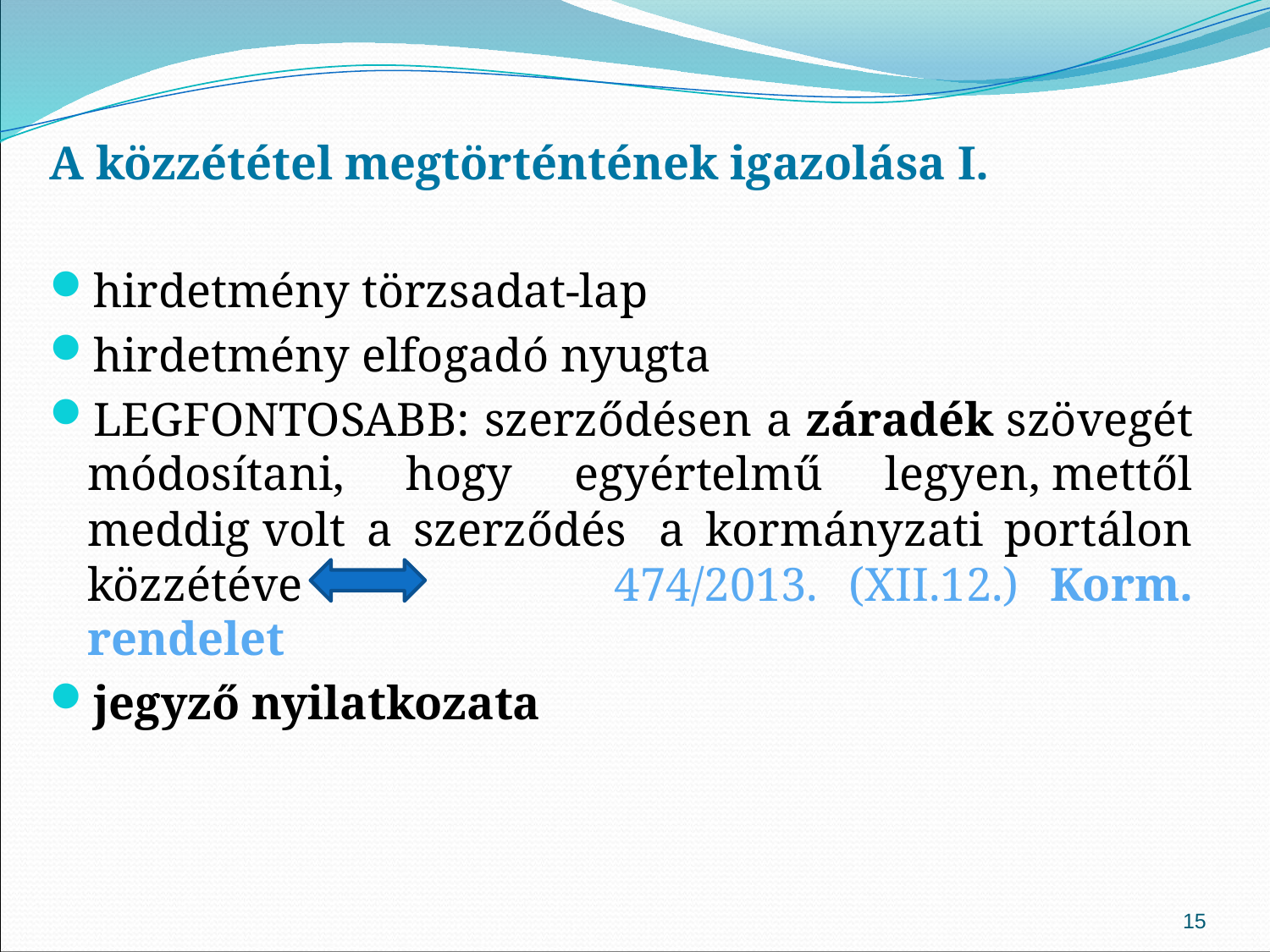

A közzététel megtörténtének igazolása I.

hirdetmény törzsadat-lap
hirdetmény elfogadó nyugta
LEGFONTOSABB: szerződésen a záradék szövegét módosítani, hogy egyértelmű legyen, mettől meddig volt a szerződés  a kormányzati portálon közzétéve               474/2013. (XII.12.) Korm. rendelet
jegyző nyilatkozata

15